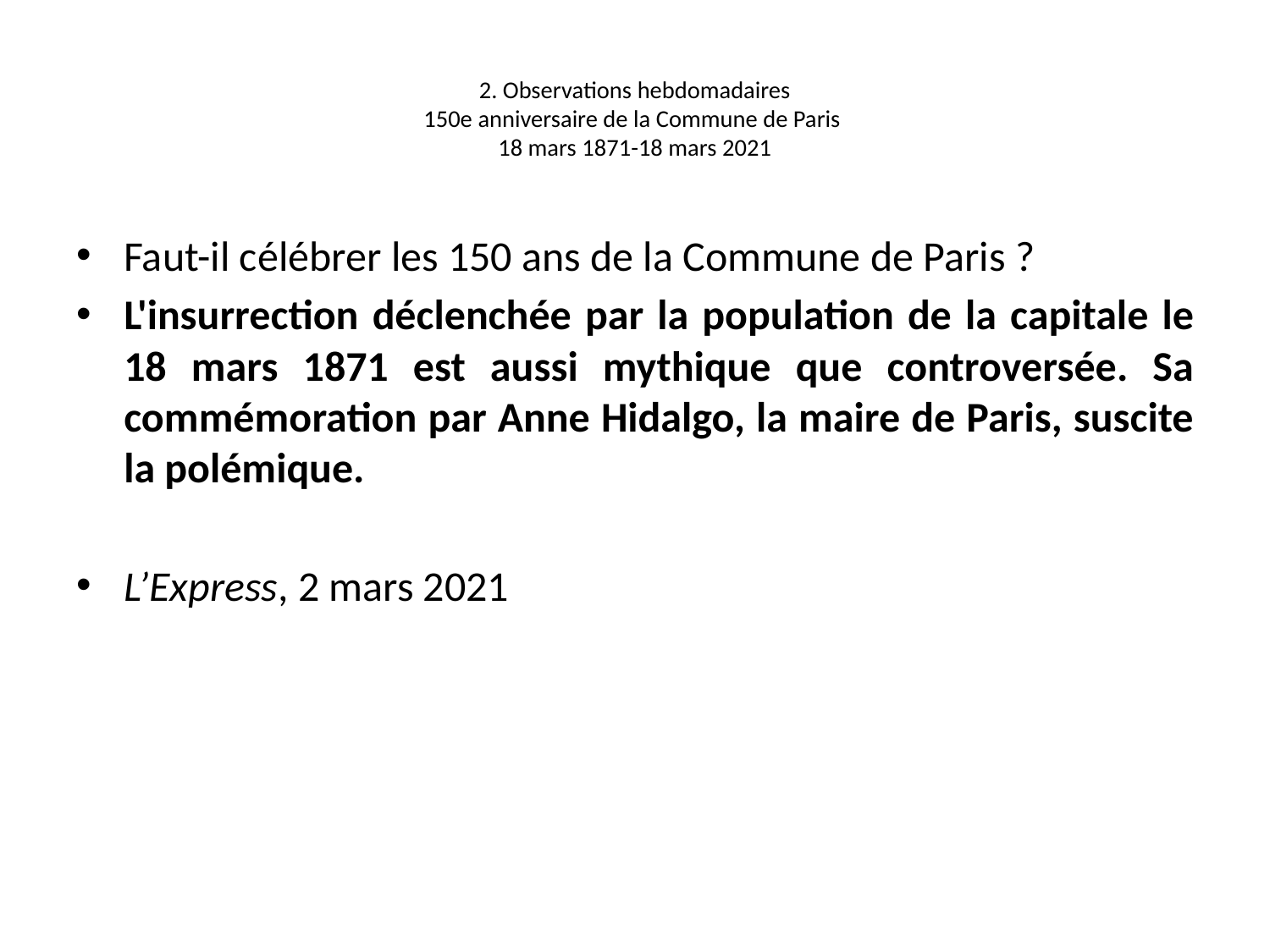

# 2. Observations hebdomadaires 150e anniversaire de la Commune de Paris 18 mars 1871-18 mars 2021
Faut-il célébrer les 150 ans de la Commune de Paris ?
L'insurrection déclenchée par la population de la capitale le 18 mars 1871 est aussi mythique que controversée. Sa commémoration par Anne Hidalgo, la maire de Paris, suscite la polémique.

L’Express, 2 mars 2021